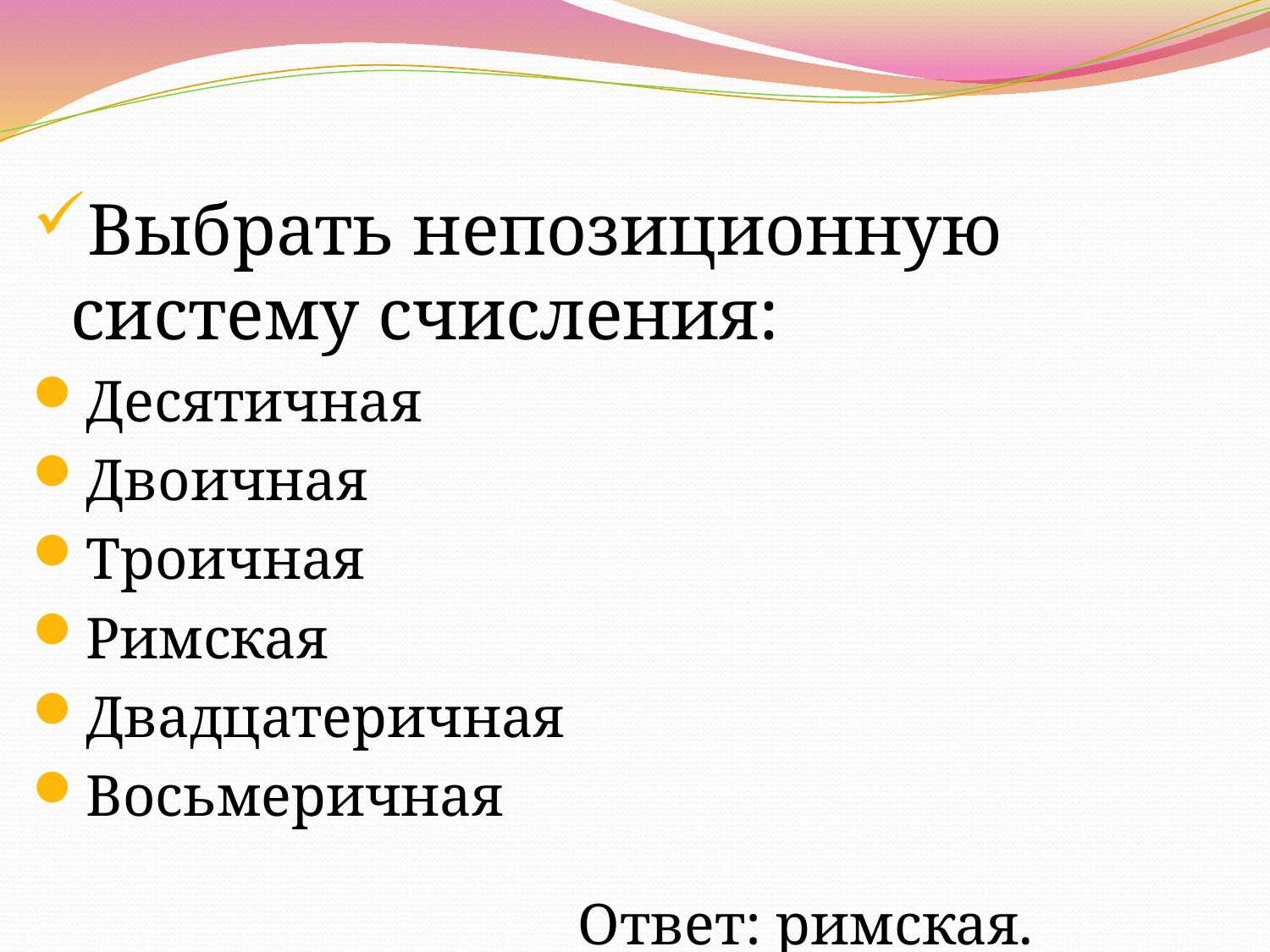

Выбрать непозиционную систему счисления:
Десятичная
Двоичная
Троичная
Римская
Двадцатеричная
Восьмеричная

Ответ: римская.